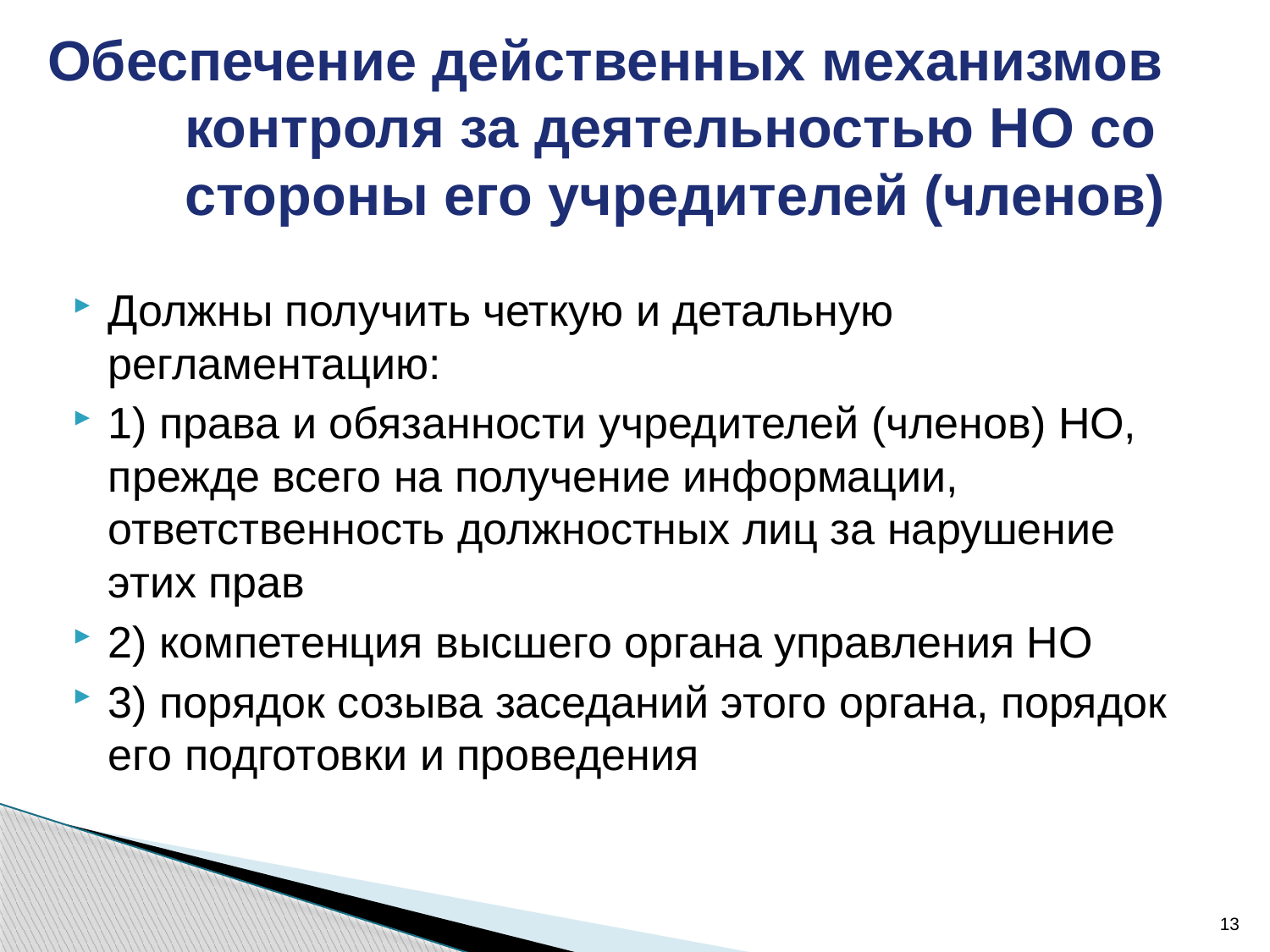

# Обеспечение действенных механизмов контроля за деятельностью НО со стороны его учредителей (членов)
Должны получить четкую и детальную регламентацию:
1) права и обязанности учредителей (членов) НО, прежде всего на получение информации, ответственность должностных лиц за нарушение этих прав
2) компетенция высшего органа управления НО
3) порядок созыва заседаний этого органа, порядок его подготовки и проведения
13